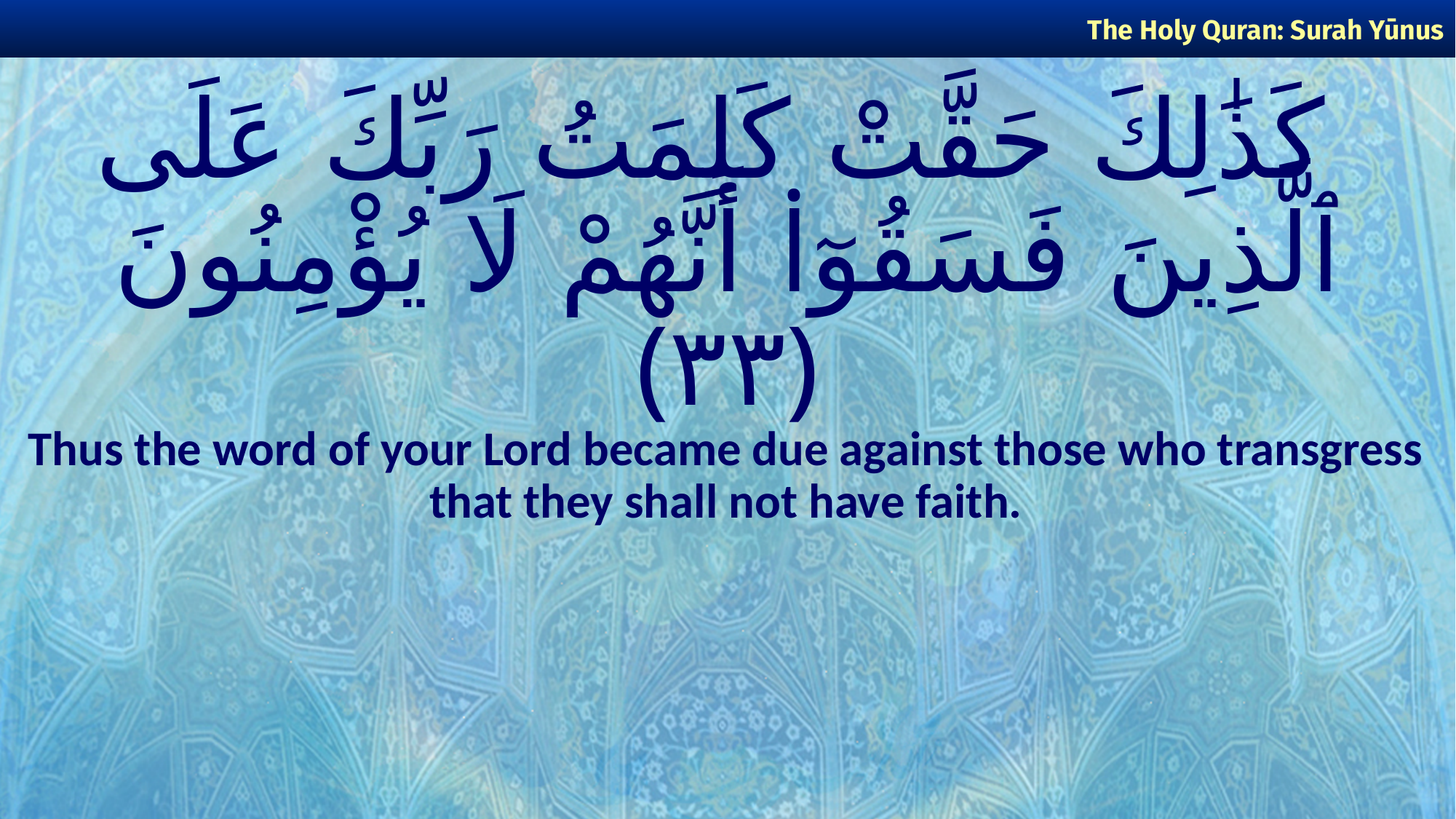

The Holy Quran: Surah Yūnus
# كَذَٰلِكَ حَقَّتْ كَلِمَتُ رَبِّكَ عَلَى ٱلَّذِينَ فَسَقُوٓا۟ أَنَّهُمْ لَا يُؤْمِنُونَ ﴿٣٣﴾
Thus the word of your Lord became due against those who transgress that they shall not have faith.